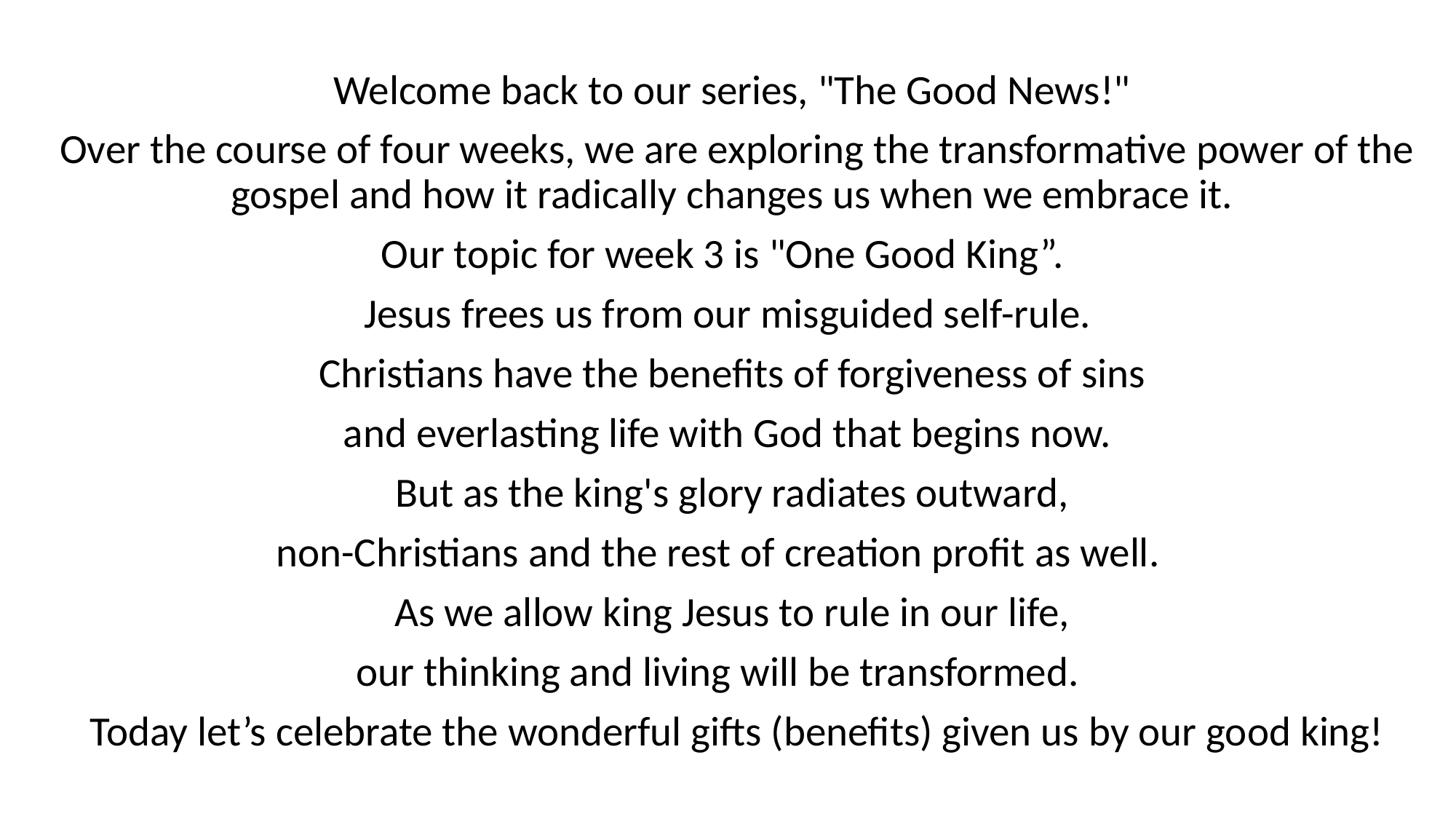

Welcome back to our series, "The Good News!"
Over the course of four weeks, we are exploring the transformative power of the gospel and how it radically changes us when we embrace it.
Our topic for week 3 is "One Good King”.
Jesus frees us from our misguided self-rule.
Christians have the benefits of forgiveness of sins
and everlasting life with God that begins now.
But as the king's glory radiates outward,
non-Christians and the rest of creation profit as well.
As we allow king Jesus to rule in our life,
our thinking and living will be transformed.
Today let’s celebrate the wonderful gifts (benefits) given us by our good king!